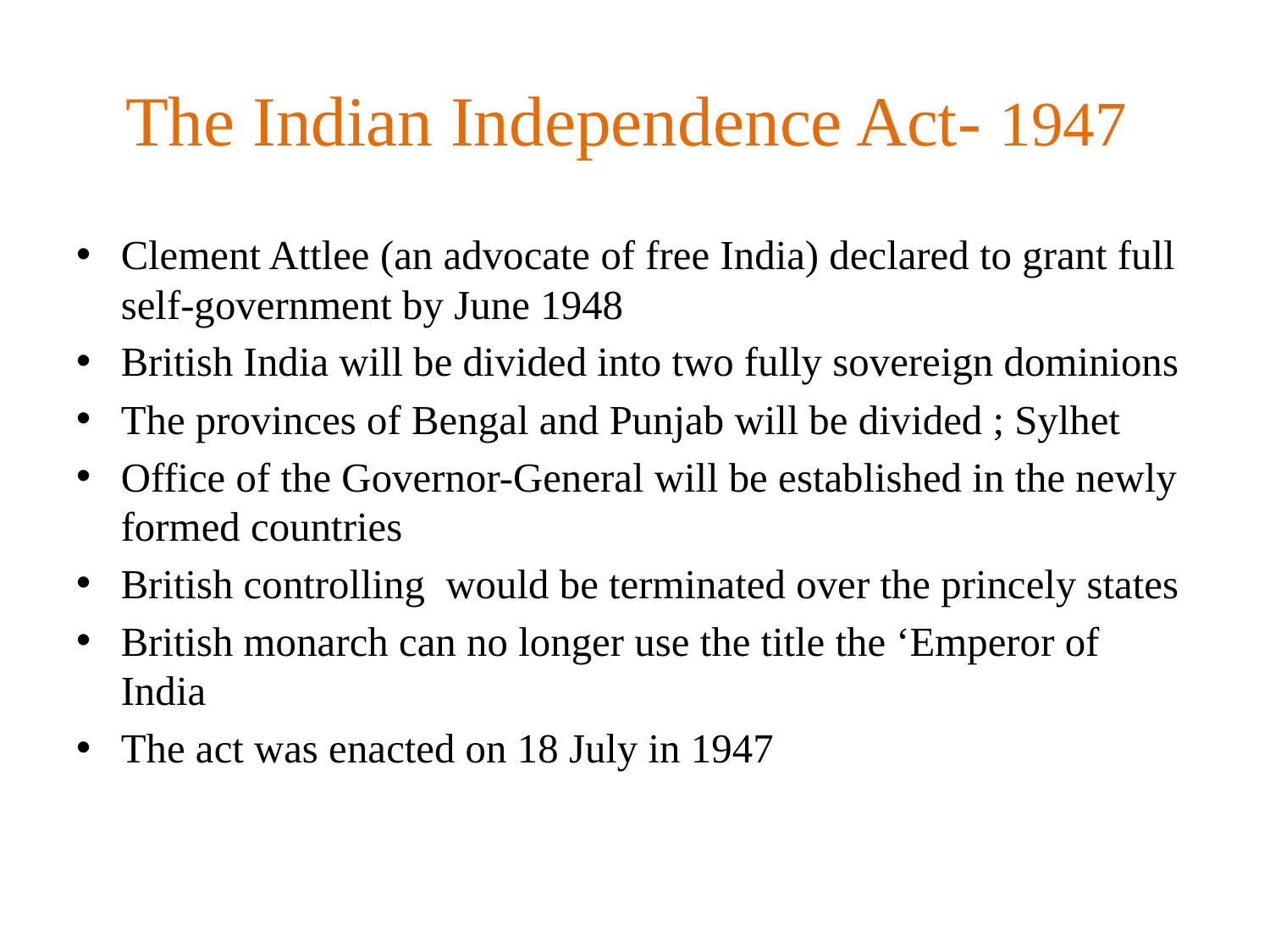

# The Indian Independence Act- 1947
Clement Attlee (an advocate of free India) declared to grant full self-government by June 1948
British India will be divided into two fully sovereign dominions
The provinces of Bengal and Punjab will be divided ; Sylhet
Office of the Governor-General will be established in the newly formed countries
British controlling  would be terminated over the princely states
British monarch can no longer use the title the ‘Emperor of India
The act was enacted on 18 July in 1947